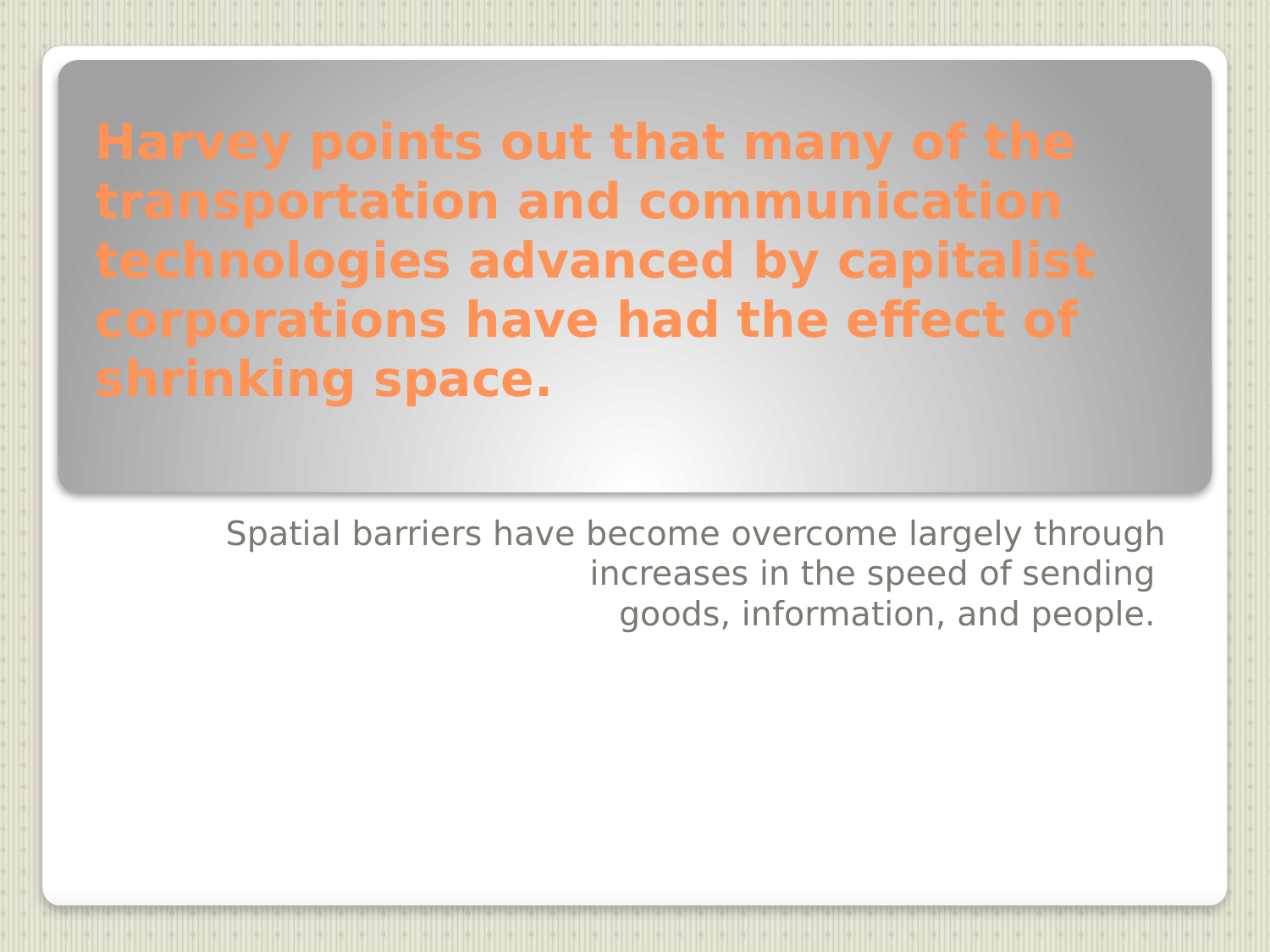

# Harvey points out that many of the transportation and communication technologies advanced by capitalist corporations have had the effect of shrinking space.
Spatial barriers have become overcome largely through increases in the speed of sending
goods, information, and people.